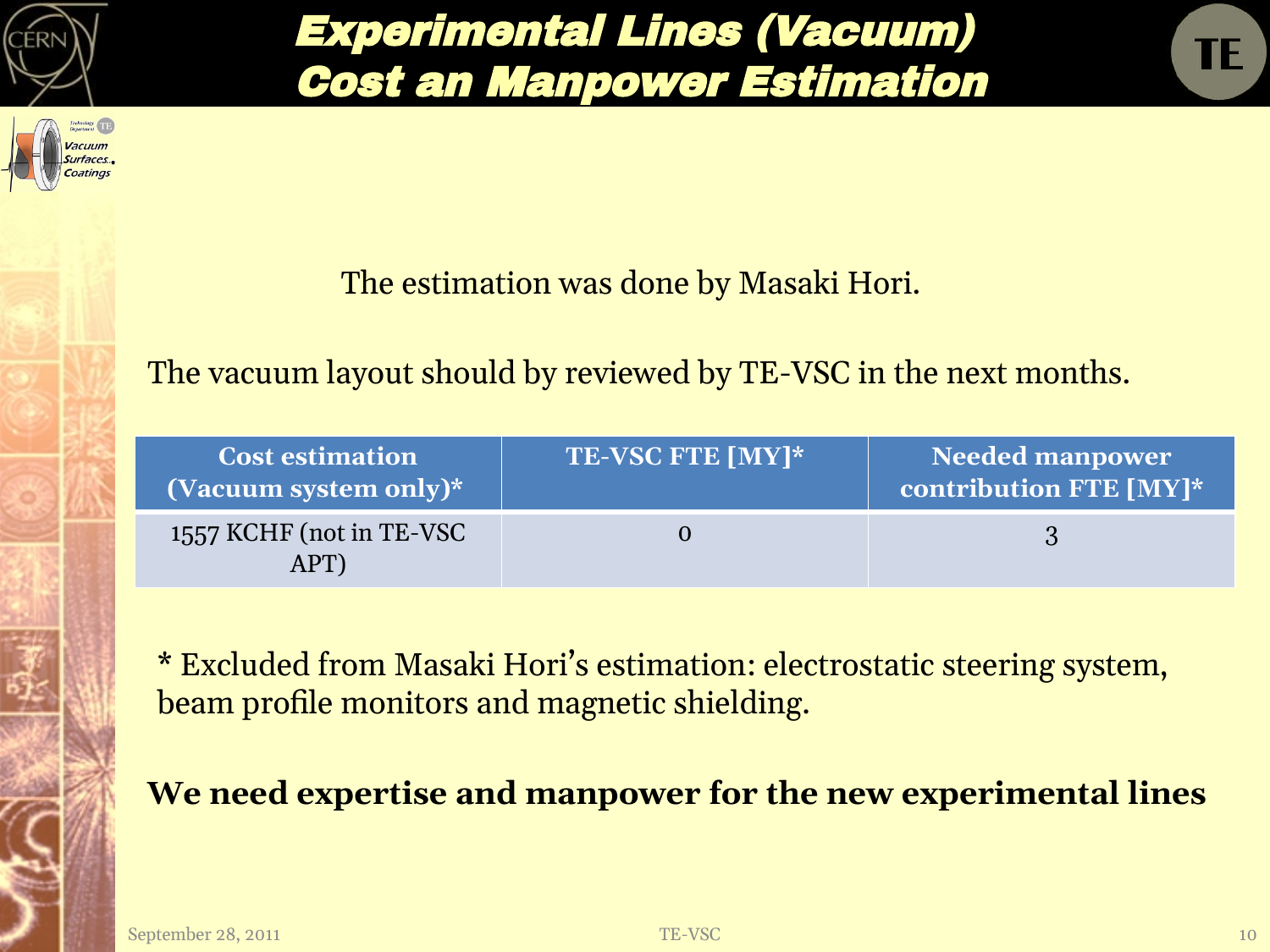

# Experimental Lines (Vacuum) Cost an Manpower Estimation
The estimation was done by Masaki Hori.
The vacuum layout should by reviewed by TE-VSC in the next months.
| Cost estimation (Vacuum system only)\* | TE-VSC FTE [MY]\* | Needed manpower contribution FTE [MY]\* |
| --- | --- | --- |
| 1557 KCHF (not in TE-VSC APT) | 0 | 3 |
* Excluded from Masaki Hori’s estimation: electrostatic steering system, beam profile monitors and magnetic shielding.
We need expertise and manpower for the new experimental lines
September 28, 2011
TE-VSC
10